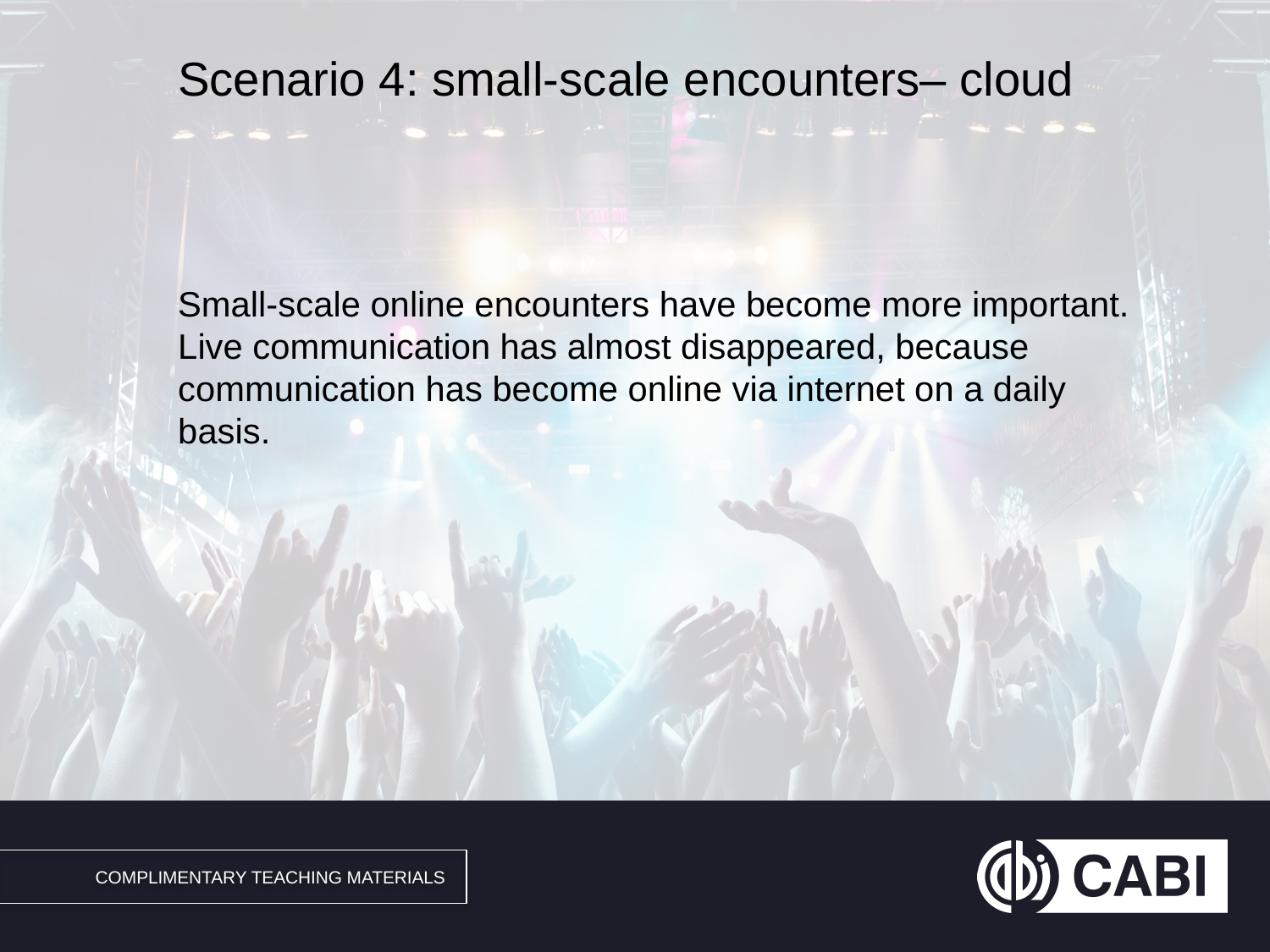

# Scenario 4: small-scale encounters– cloud

Small-scale online encounters have become more important. Live communication has almost disappeared, because communication has become online via internet on a daily basis.